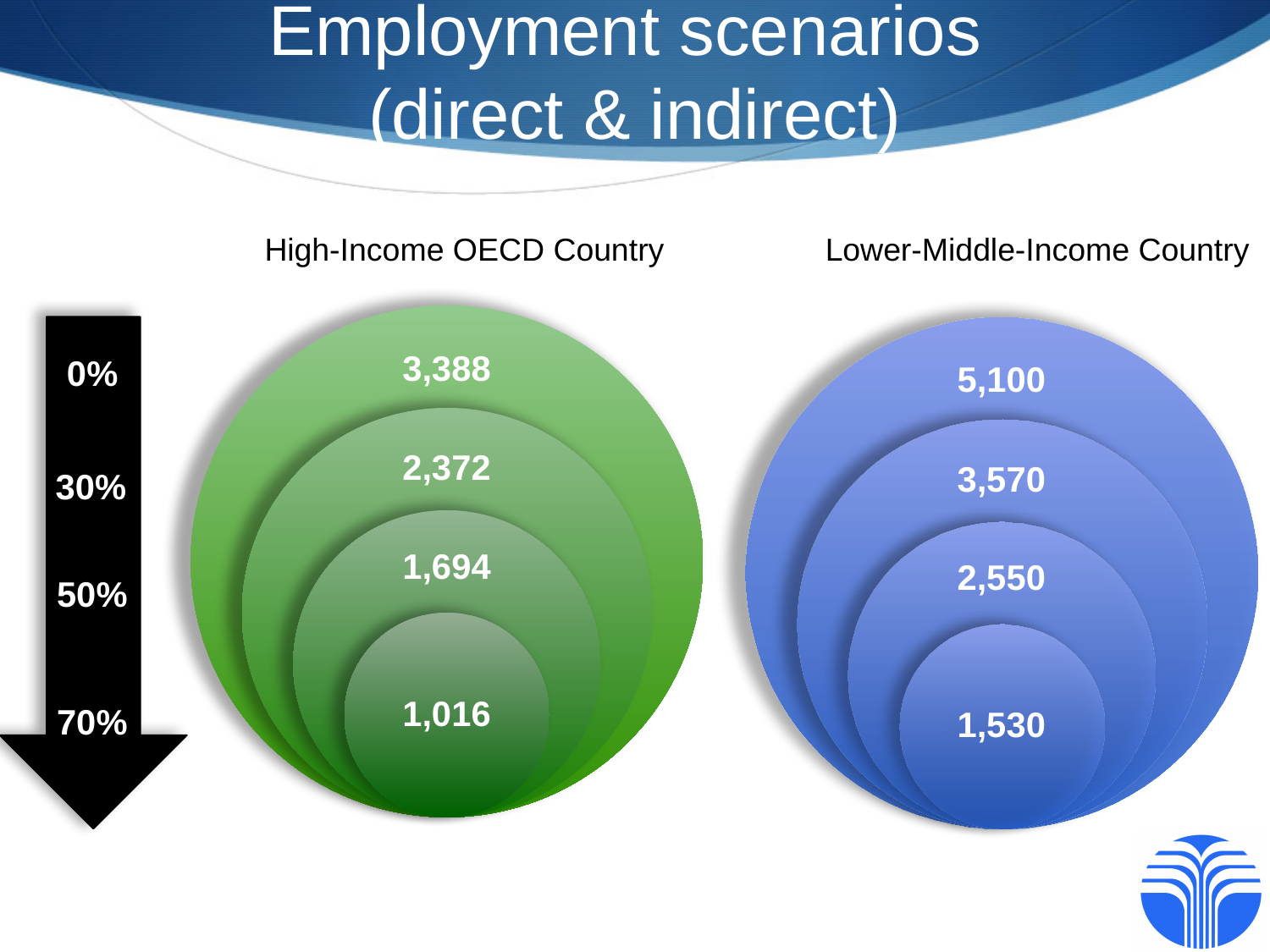

# Employment scenarios (direct & indirect)
High-Income OECD Country
Lower-Middle-Income Country
3,388
2,372
1,694
1,016
5,100
3,570
2,550
1,530

0%
30%
50%
70%